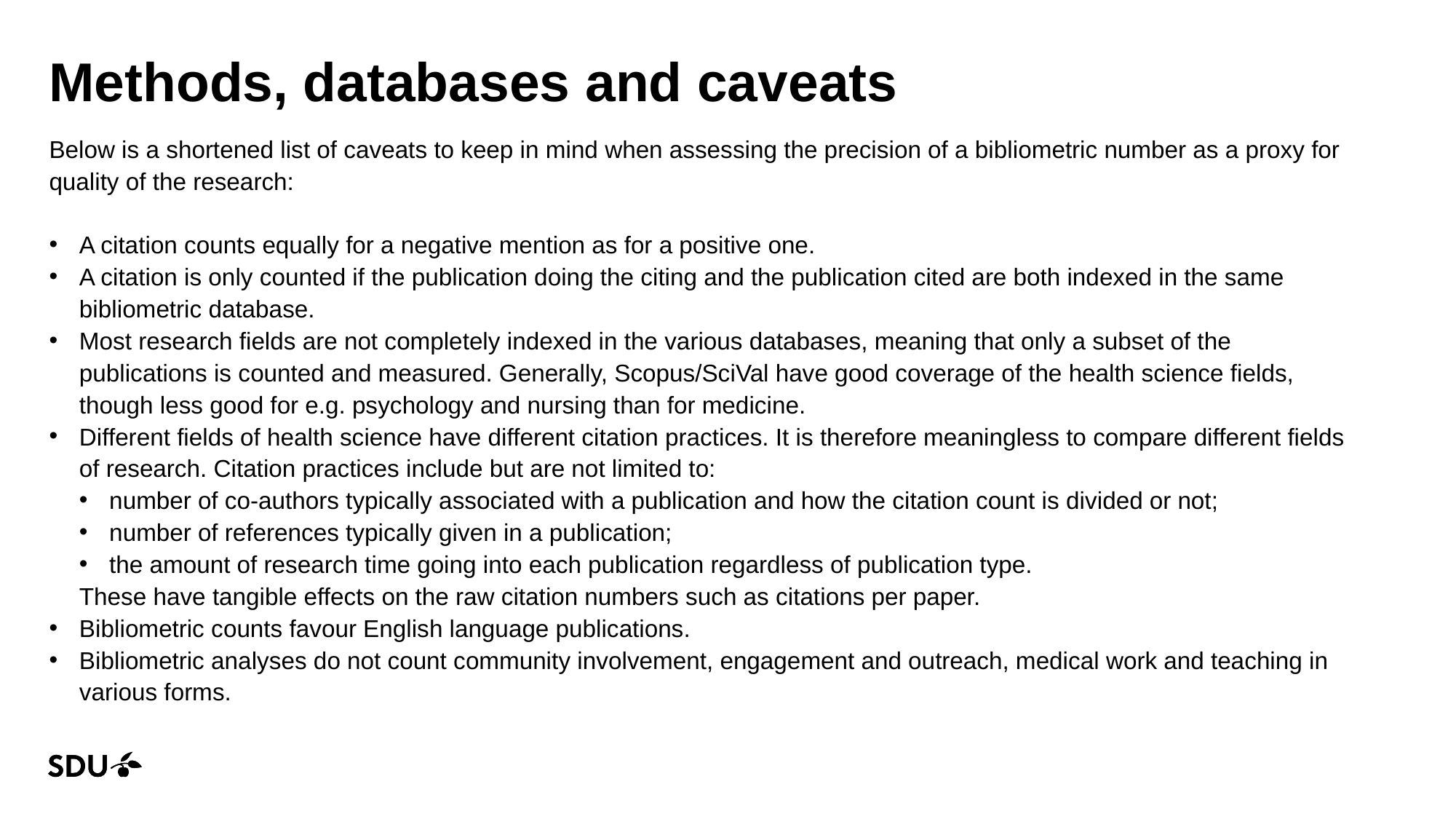

# Methods, databases and caveats
Below is a shortened list of caveats to keep in mind when assessing the precision of a bibliometric number as a proxy for quality of the research:

A citation counts equally for a negative mention as for a positive one.
A citation is only counted if the publication doing the citing and the publication cited are both indexed in the same bibliometric database.
Most research fields are not completely indexed in the various databases, meaning that only a subset of the publications is counted and measured. Generally, Scopus/SciVal have good coverage of the health science fields, though less good for e.g. psychology and nursing than for medicine.
Different fields of health science have different citation practices. It is therefore meaningless to compare different fields of research. Citation practices include but are not limited to:
number of co-authors typically associated with a publication and how the citation count is divided or not;
number of references typically given in a publication;
the amount of research time going into each publication regardless of publication type.
These have tangible effects on the raw citation numbers such as citations per paper.
Bibliometric counts favour English language publications.
Bibliometric analyses do not count community involvement, engagement and outreach, medical work and teaching in various forms.
10-04-2026
11